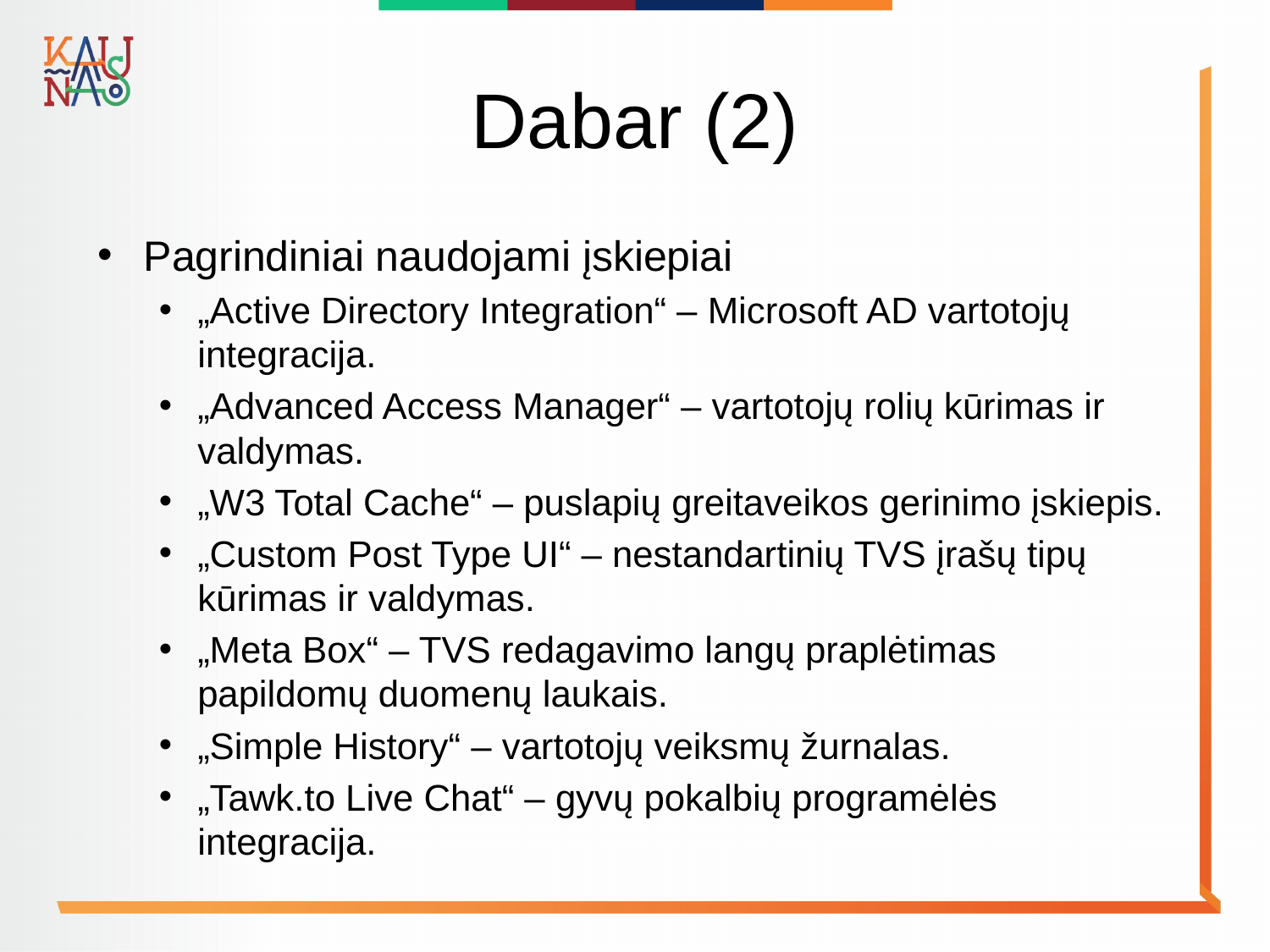

# Dabar (2)
Pagrindiniai naudojami įskiepiai
„Active Directory Integration“ – Microsoft AD vartotojų integracija.
„Advanced Access Manager“ – vartotojų rolių kūrimas ir valdymas.
„W3 Total Cache“ – puslapių greitaveikos gerinimo įskiepis.
„Custom Post Type UI“ – nestandartinių TVS įrašų tipų kūrimas ir valdymas.
„Meta Box“ – TVS redagavimo langų praplėtimas papildomų duomenų laukais.
„Simple History“ – vartotojų veiksmų žurnalas.
„Tawk.to Live Chat“ – gyvų pokalbių programėlės integracija.